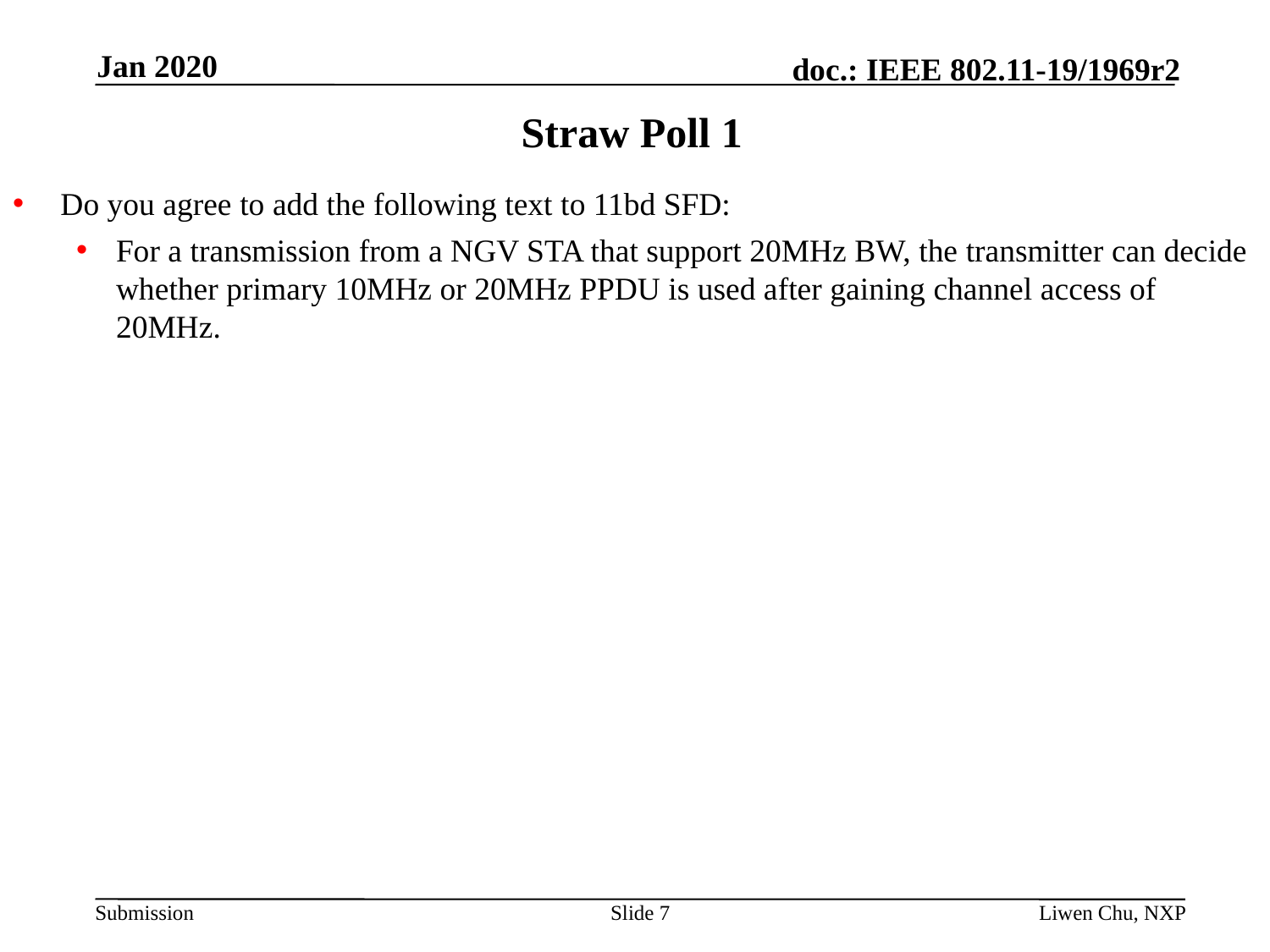

Jan 2020
# Straw Poll 1
Do you agree to add the following text to 11bd SFD:
For a transmission from a NGV STA that support 20MHz BW, the transmitter can decide whether primary 10MHz or 20MHz PPDU is used after gaining channel access of 20MHz.
Slide 7
Liwen Chu, NXP